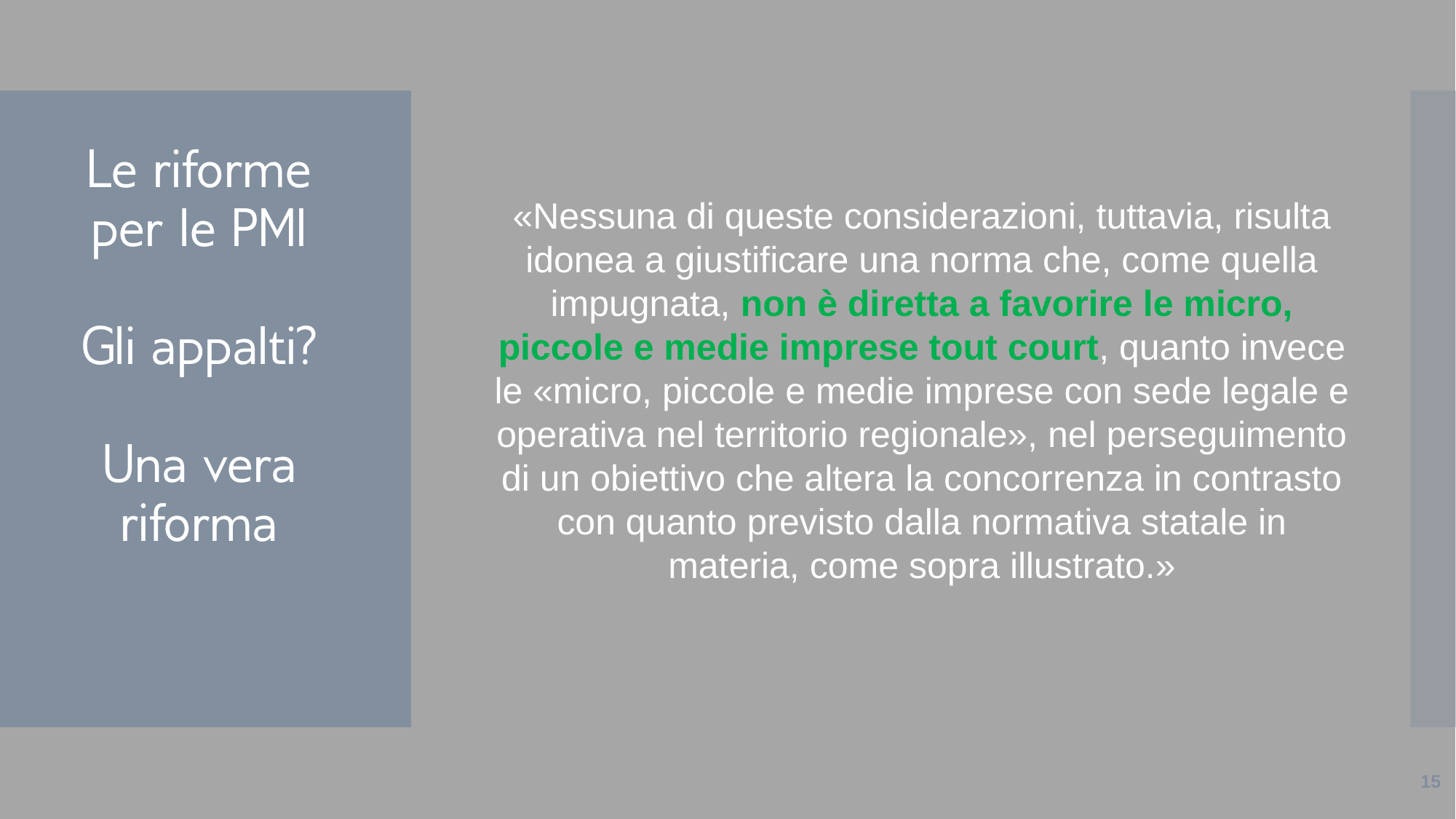

# Le riforme per le PMI Gli appalti? Una vera riforma
«Nessuna di queste considerazioni, tuttavia, risulta idonea a giustificare una norma che, come quella impugnata, non è diretta a favorire le micro, piccole e medie imprese tout court, quanto invece le «micro, piccole e medie imprese con sede legale e operativa nel territorio regionale», nel perseguimento di un obiettivo che altera la concorrenza in contrasto con quanto previsto dalla normativa statale in materia, come sopra illustrato.»

15